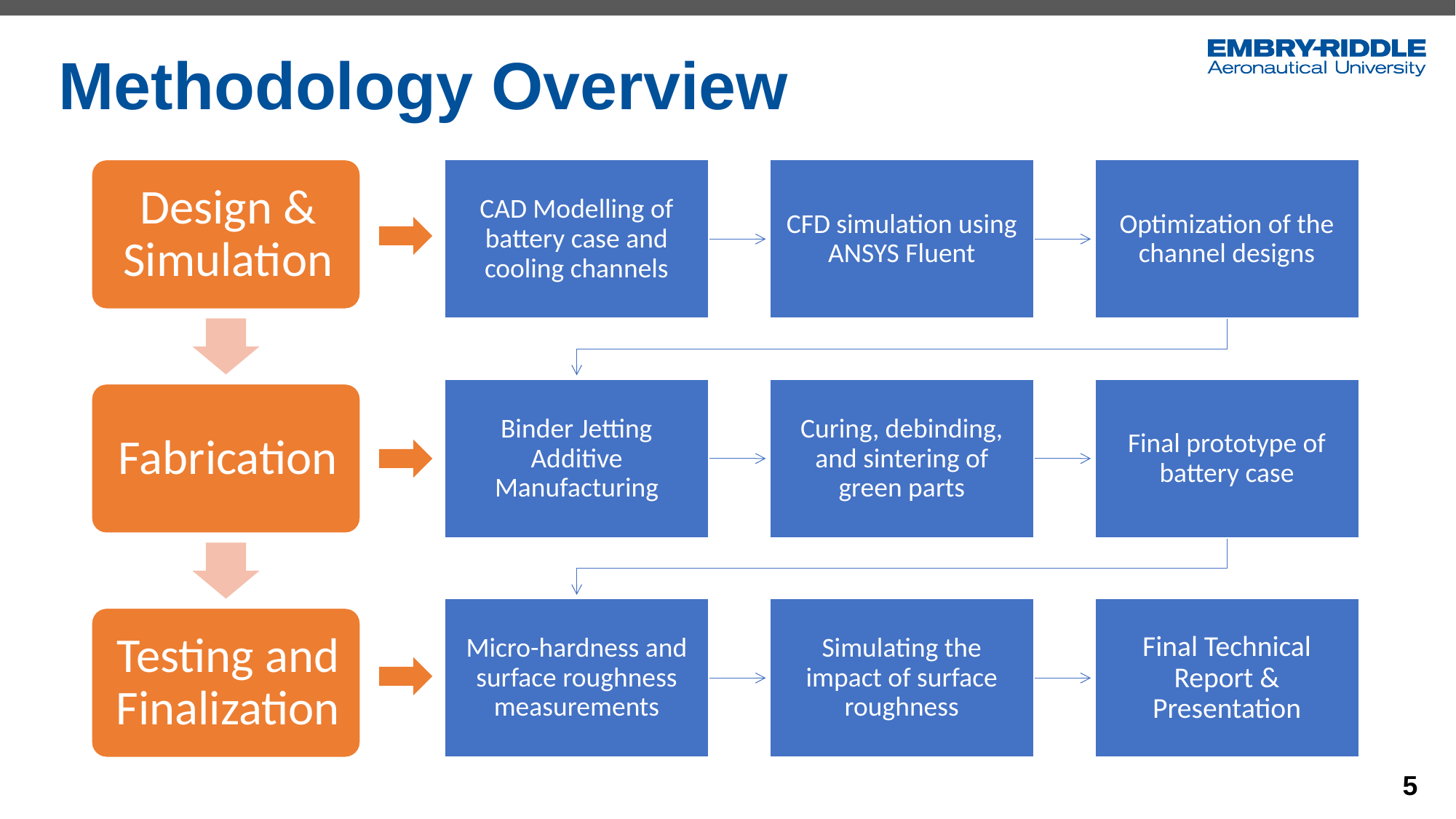

Methodology Overview
Design & Simulation

Fabrication

Testing and Finalization

CAD Modelling of battery case and cooling channels

CFD simulation using ANSYS Fluent

Optimization of the channel designs

Binder Jetting Additive Manufacturing

Curing, debinding, and sintering of green parts

Final prototype of battery case

Micro-hardness and surface roughness measurements

Simulating the impact of surface roughness
Final Technical Report & Presentation

5